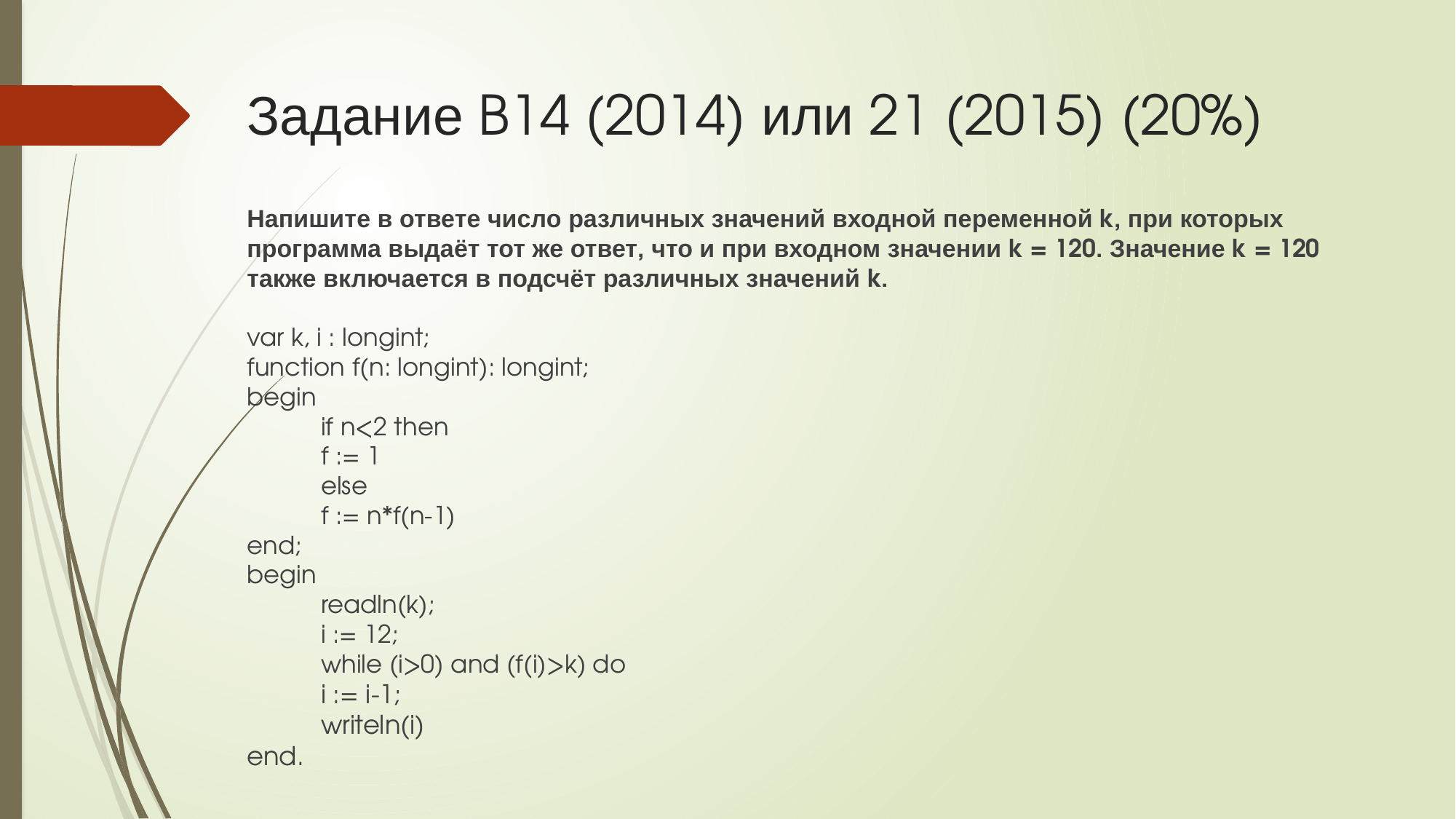

# Задание B14 (2014) или 21 (2015) (20%)
Напишите в ответе число различных значений входной переменной k, при которых программа выдаёт тот же ответ, что и при входном значении k = 120. Значение k = 120 также включается в подсчёт различных значений k.

var k, i : longint;
function f(n: longint): longint;
begin
	if n<2 then
		f := 1
	else
		f := n*f(n-1)
end;
begin
	readln(k);
	i := 12;
	while (i>0) and (f(i)>k) do
		i := i-1;
	writeln(i)
end.